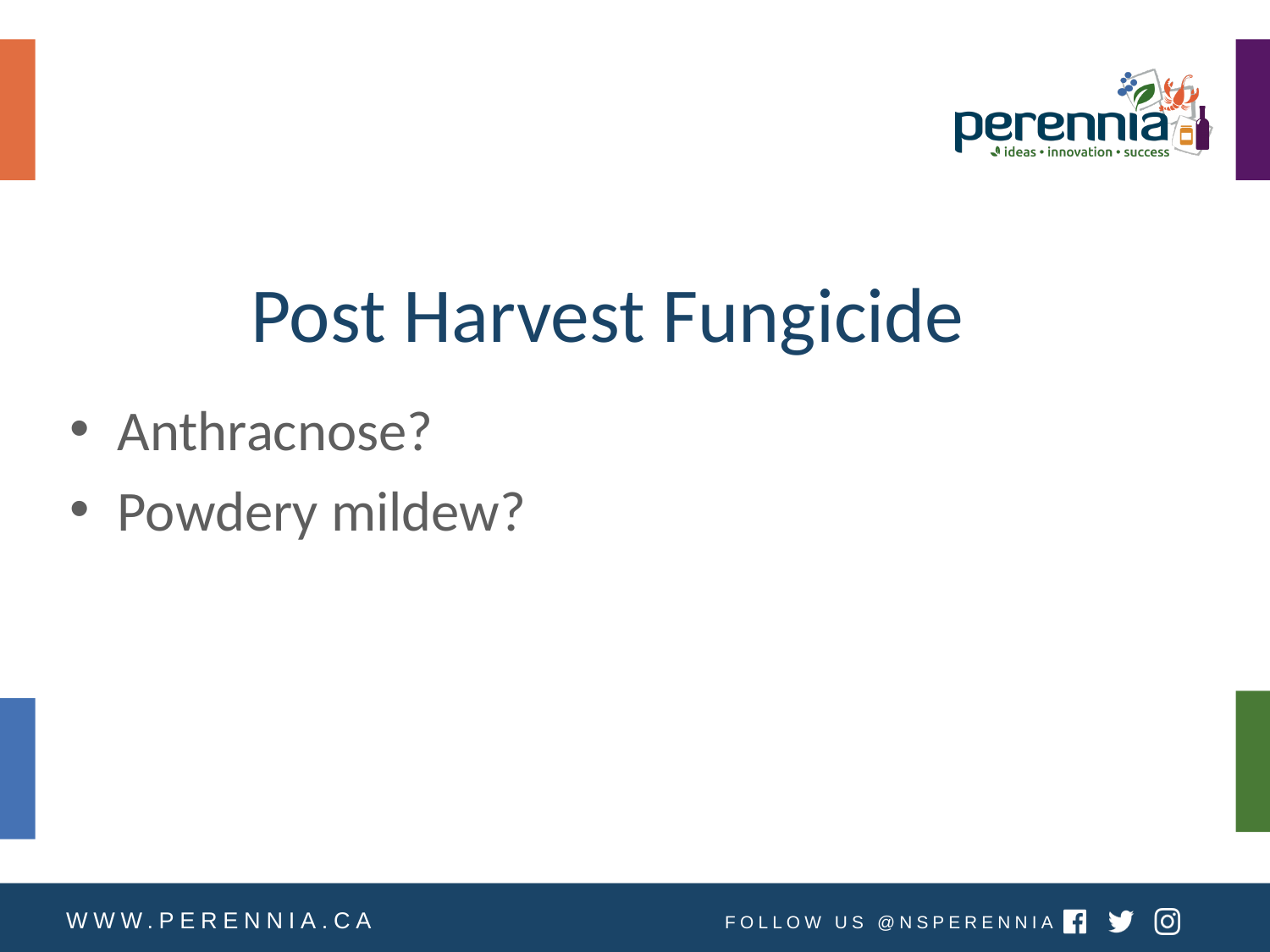

# Post Harvest Fungicide
Anthracnose?
Powdery mildew?